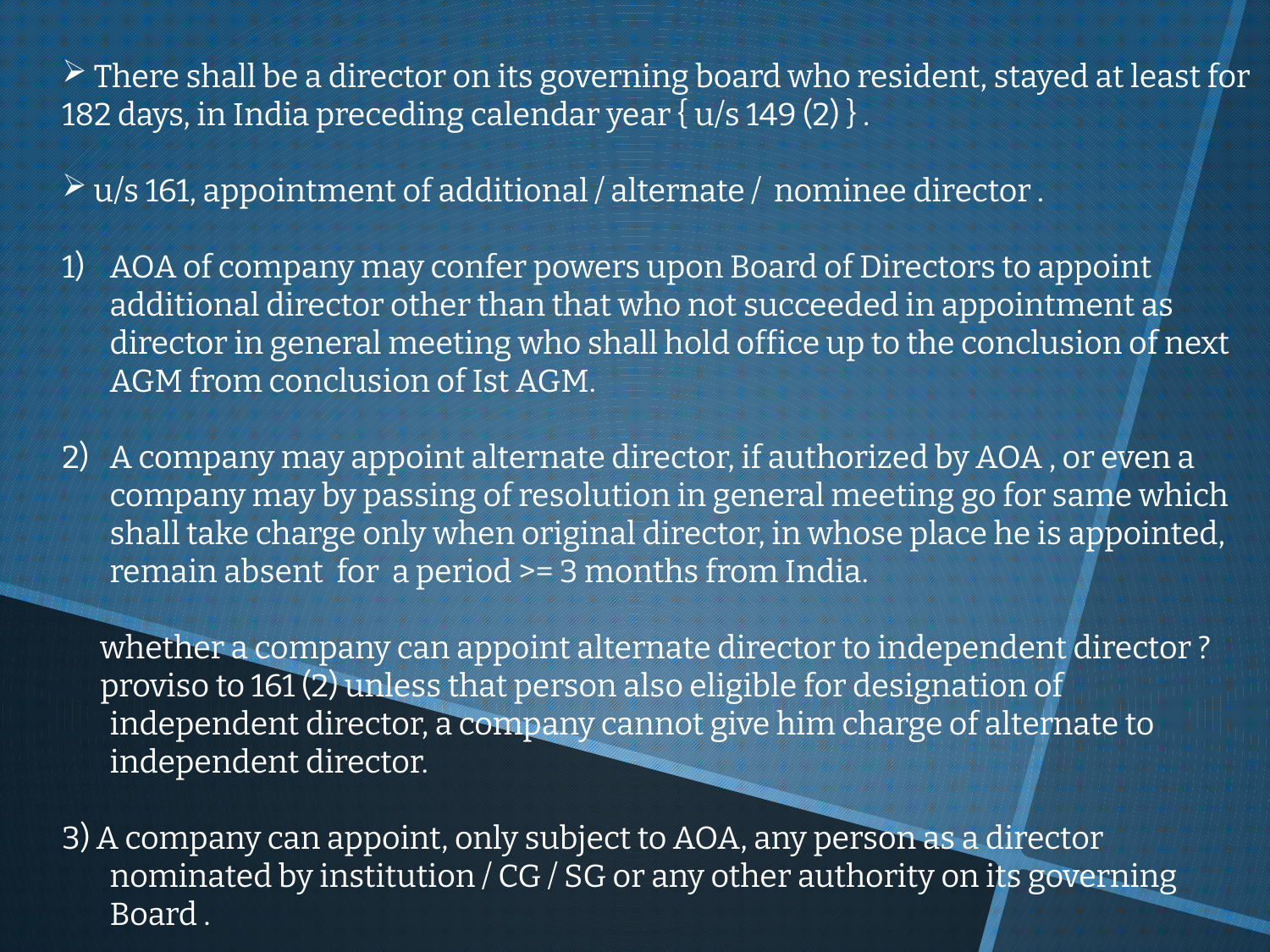

There shall be a director on its governing board who resident, stayed at least for 182 days, in India preceding calendar year { u/s 149 (2) } .

 u/s 161, appointment of additional / alternate /  nominee director .

AOA of company may confer powers upon Board of Directors to appoint additional director other than that who not succeeded in appointment as director in general meeting who shall hold office up to the conclusion of next AGM from conclusion of Ist AGM.

A company may appoint alternate director, if authorized by AOA , or even a company may by passing of resolution in general meeting go for same which shall take charge only when original director, in whose place he is appointed, remain absent  for  a period >= 3 months from India.

      whether a company can appoint alternate director to independent director ?
      proviso to 161 (2) unless that person also eligible for designation of independent director, a company cannot give him charge of alternate to independent director.

3) A company can appoint, only subject to AOA, any person as a director nominated by institution / CG / SG or any other authority on its governing Board .